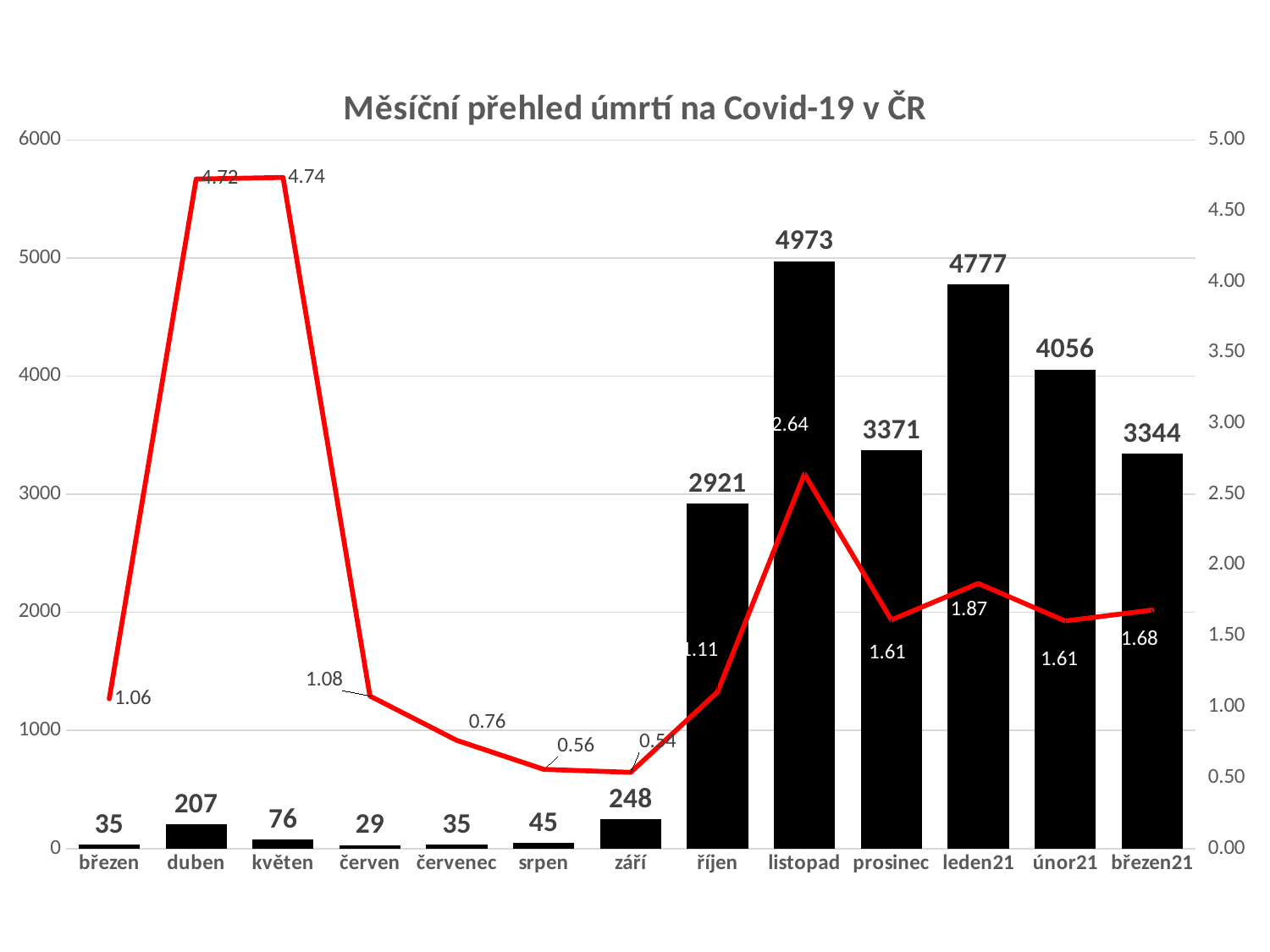

### Chart: Měsíční přehled úmrtí na Covid-19 v ČR

| Category | Úmrtí | Smrtnost |
|---|---|---|
| březen | 35.0 | 1.056125528062764 |
| duben | 207.0 | 4.723870378822456 |
| květen | 76.0 | 4.7352024922118385 |
| červen | 29.0 | 1.0760667903525045 |
| červenec | 35.0 | 0.7626933972543037 |
| srpen | 45.0 | 0.5585205411443465 |
| září | 248.0 | 0.5374945817078457 |
| říjen | 2921.0 | 1.1050246275601692 |
| listopad | 4973.0 | 2.642345539946016 |
| prosinec | 3371.0 | 1.6134049976787261 |
| leden21 | 4777.0 | 1.870428667637708 |
| únor21 | 4056.0 | 1.6057960686501576 |
| březen21 | 3344.0 | 1.682287186143266 |